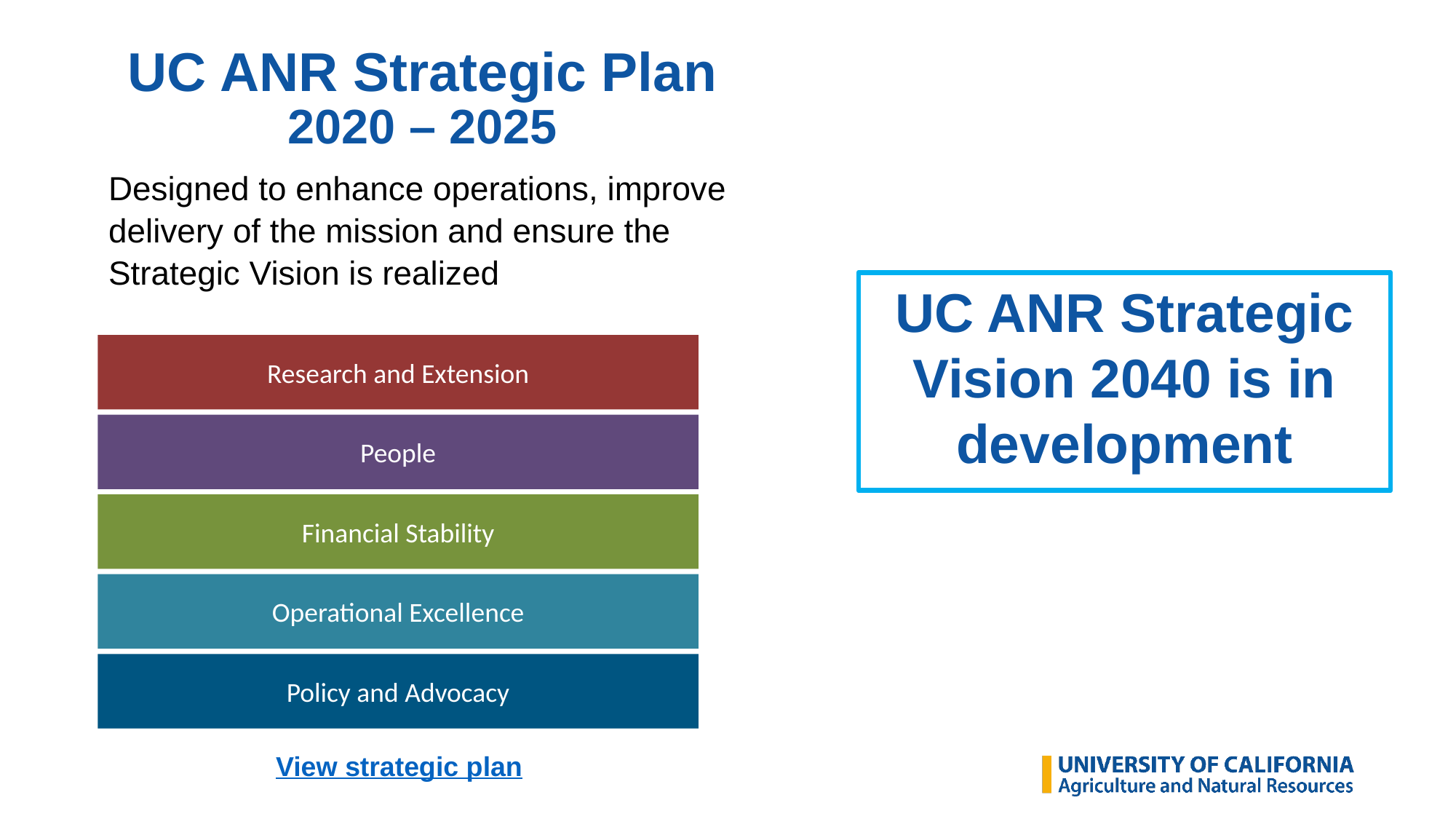

UC ANR Strategic Plan
2020 – 2025
Designed to enhance operations, improve delivery of the mission and ensure the Strategic Vision is realized
UC ANR Strategic Vision 2040 is in development
Research and Extension
People
Financial Stability
Operational Excellence
Policy and Advocacy
View strategic plan